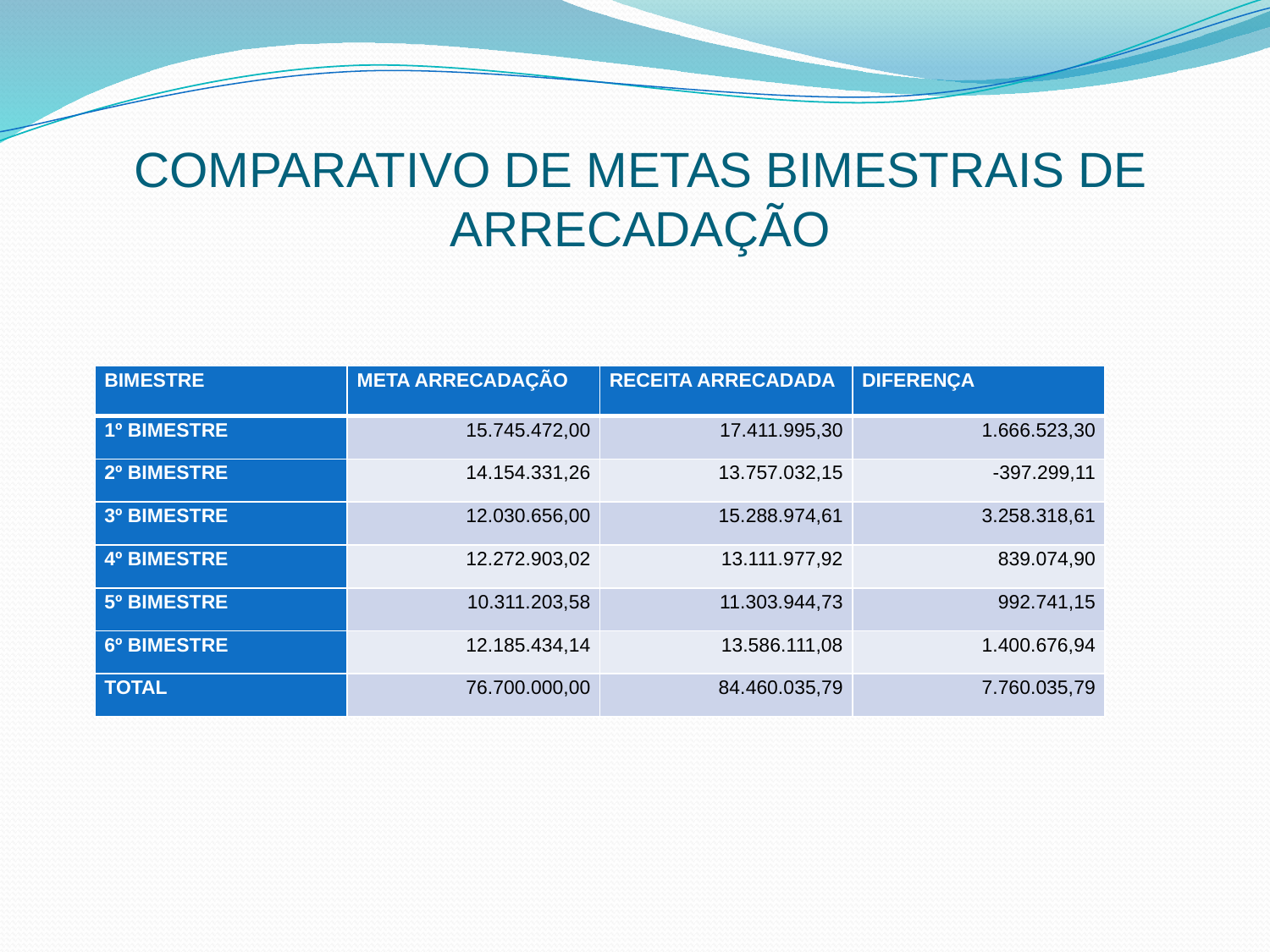

# COMPARATIVO DE METAS BIMESTRAIS DE ARRECADAÇÃO
| BIMESTRE | META ARRECADAÇÃO | RECEITA ARRECADADA | DIFERENÇA |
| --- | --- | --- | --- |
| 1º BIMESTRE | 15.745.472,00 | 17.411.995,30 | 1.666.523,30 |
| 2º BIMESTRE | 14.154.331,26 | 13.757.032,15 | -397.299,11 |
| 3º BIMESTRE | 12.030.656,00 | 15.288.974,61 | 3.258.318,61 |
| 4º BIMESTRE | 12.272.903,02 | 13.111.977,92 | 839.074,90 |
| 5º BIMESTRE | 10.311.203,58 | 11.303.944,73 | 992.741,15 |
| 6º BIMESTRE | 12.185.434,14 | 13.586.111,08 | 1.400.676,94 |
| TOTAL | 76.700.000,00 | 84.460.035,79 | 7.760.035,79 |